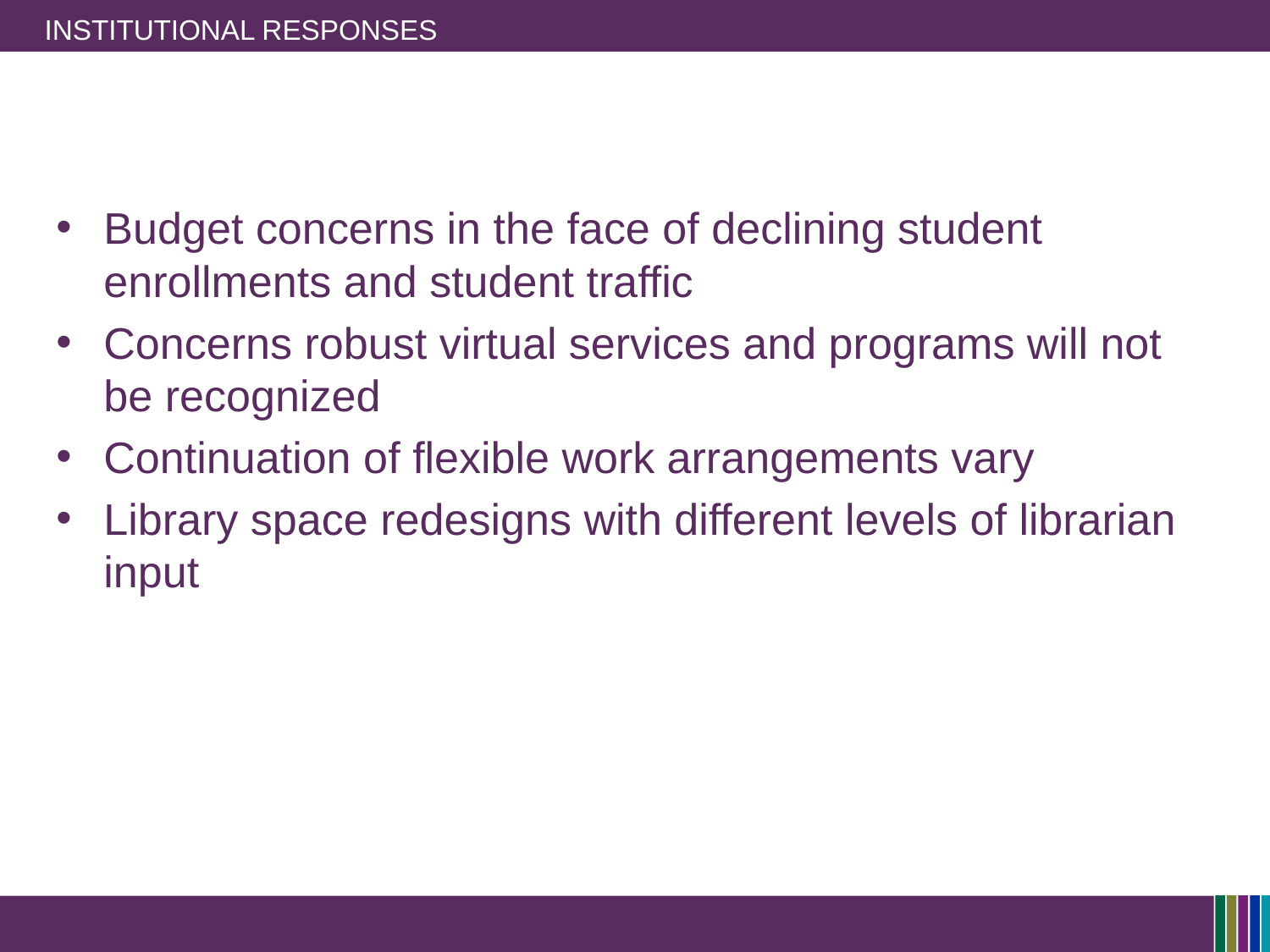

# Institutional responses
Budget concerns in the face of declining student enrollments and student traffic
Concerns robust virtual services and programs will not be recognized
Continuation of flexible work arrangements vary
Library space redesigns with different levels of librarian input